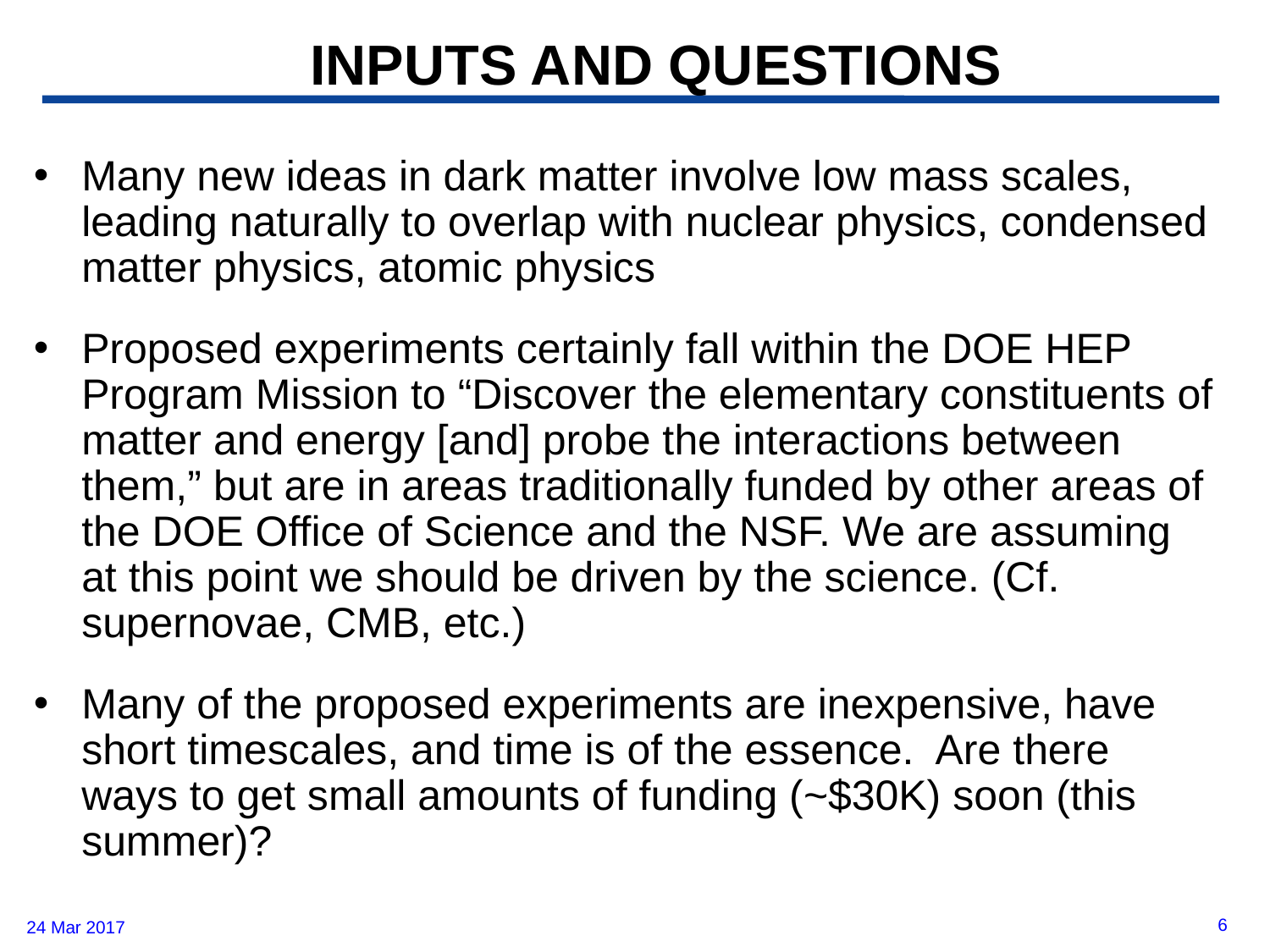

# INPUTS AND QUESTIONS
Many new ideas in dark matter involve low mass scales, leading naturally to overlap with nuclear physics, condensed matter physics, atomic physics

Proposed experiments certainly fall within the DOE HEP Program Mission to “Discover the elementary constituents of matter and energy [and] probe the interactions between them,” but are in areas traditionally funded by other areas of the DOE Office of Science and the NSF. We are assuming at this point we should be driven by the science. (Cf. supernovae, CMB, etc.)

Many of the proposed experiments are inexpensive, have short timescales, and time is of the essence.  Are there ways to get small amounts of funding (~$30K) soon (this summer)?